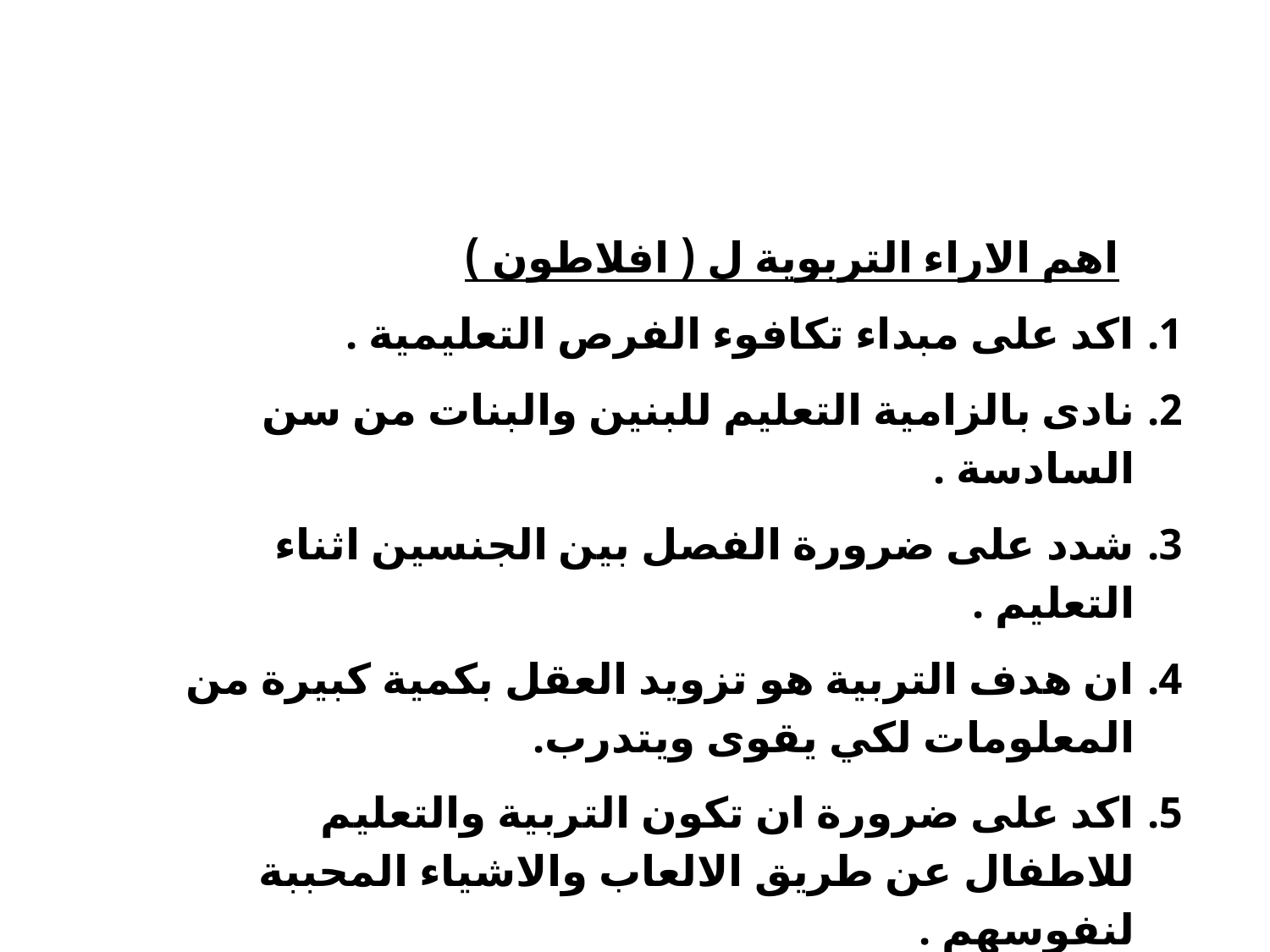

اهم الاراء التربوية ل ( افلاطون )
اكد على مبداء تكافوء الفرص التعليمية .
نادى بالزامية التعليم للبنين والبنات من سن السادسة .
شدد على ضرورة الفصل بين الجنسين اثناء التعليم .
ان هدف التربية هو تزويد العقل بكمية كبيرة من المعلومات لكي يقوى ويتدرب.
اكد على ضرورة ان تكون التربية والتعليم للاطفال عن طريق الالعاب والاشياء المحببة لنفوسهم .